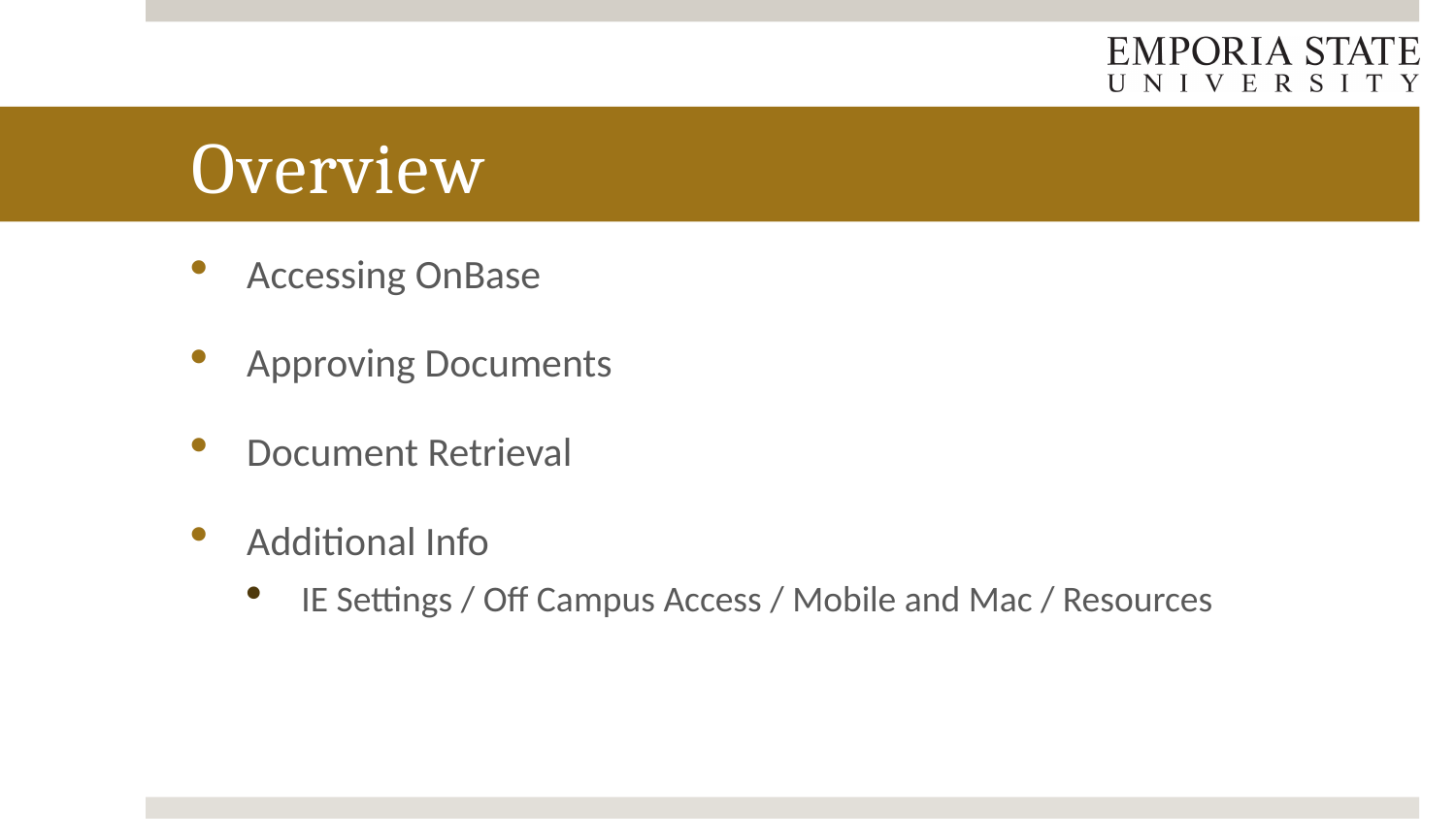

# Overview
Accessing OnBase
Approving Documents
Document Retrieval
Additional Info
IE Settings / Off Campus Access / Mobile and Mac / Resources